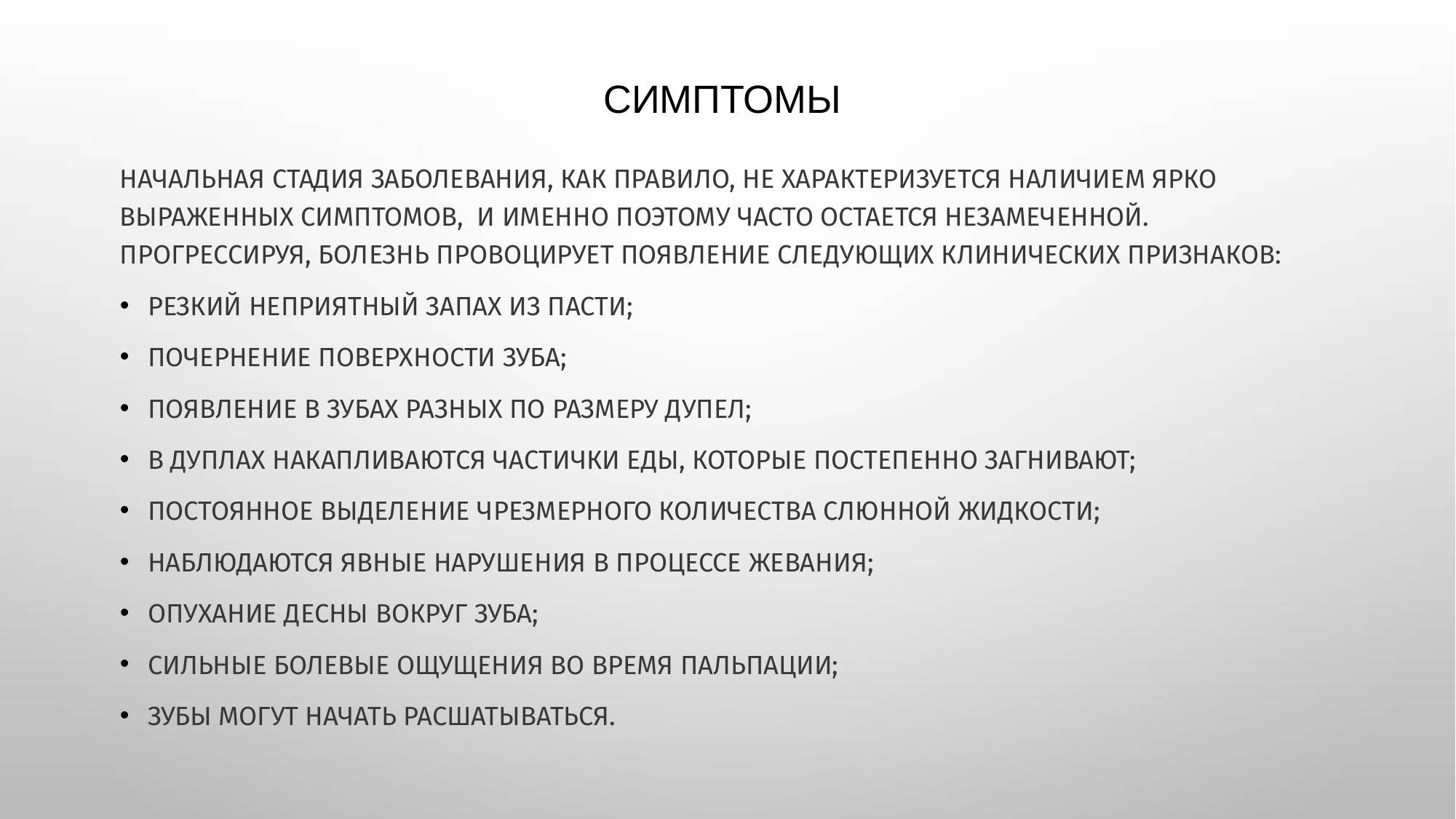

# Симптомы
Начальная стадия заболевания, как правило, не характеризуется наличием ярко выраженных симптомов,  и именно поэтому часто остается незамеченной. Прогрессируя, болезнь провоцирует появление следующих клинических признаков:
резкий неприятный запах из пасти;
почернение поверхности зуба;
появление в зубах разных по размеру дупел;
в дуплах накапливаются частички еды, которые постепенно загнивают;
постоянное выделение чрезмерного количества слюнной жидкости;
наблюдаются явные нарушения в процессе жевания;
опухание десны вокруг зуба;
сильные болевые ощущения во время пальпации;
зубы могут начать расшатываться.